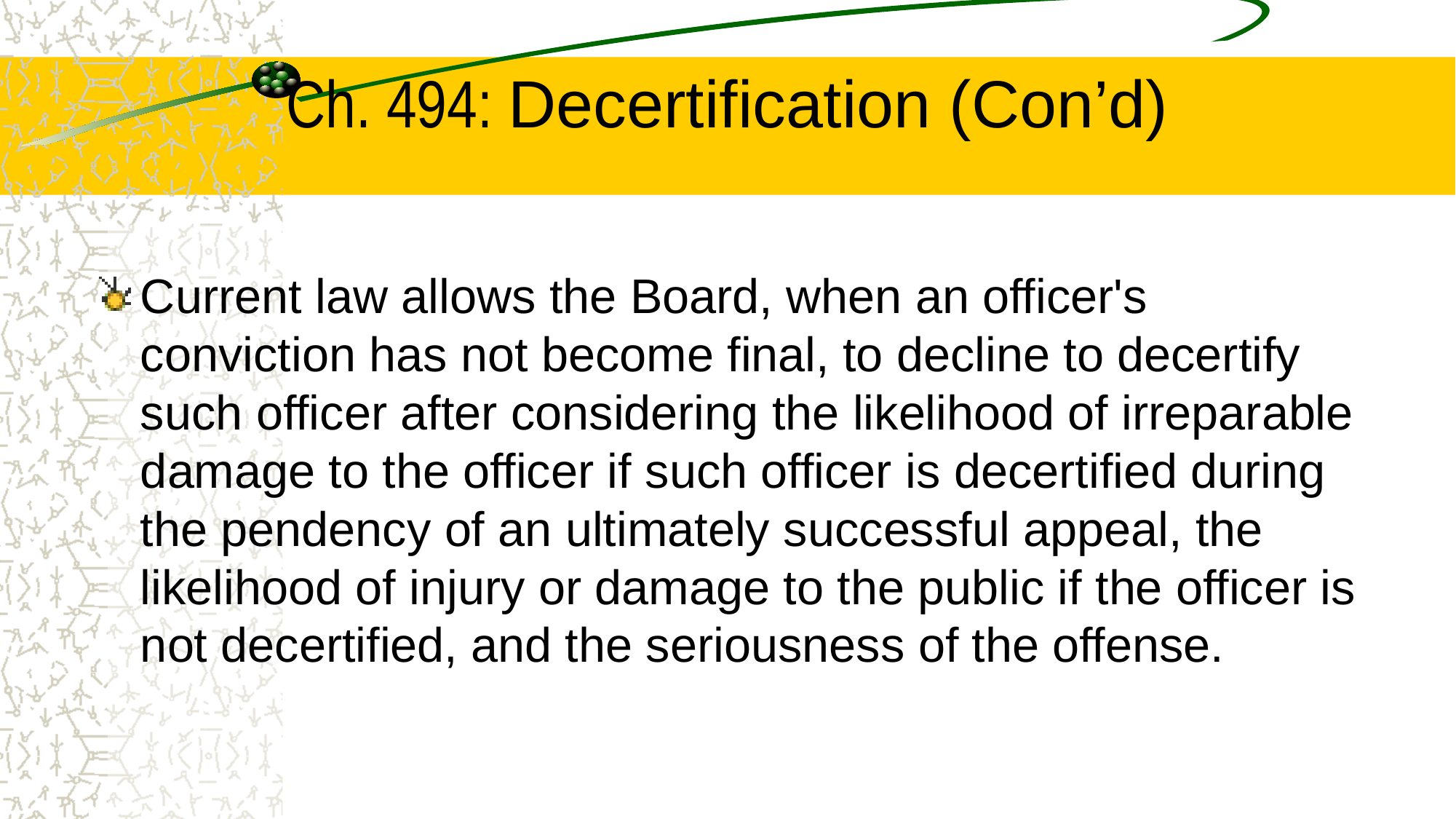

# Ch. 494: Decertification (Con’d)
Current law allows the Board, when an officer's conviction has not become final, to decline to decertify such officer after considering the likelihood of irreparable damage to the officer if such officer is decertified during the pendency of an ultimately successful appeal, the likelihood of injury or damage to the public if the officer is not decertified, and the seriousness of the offense.